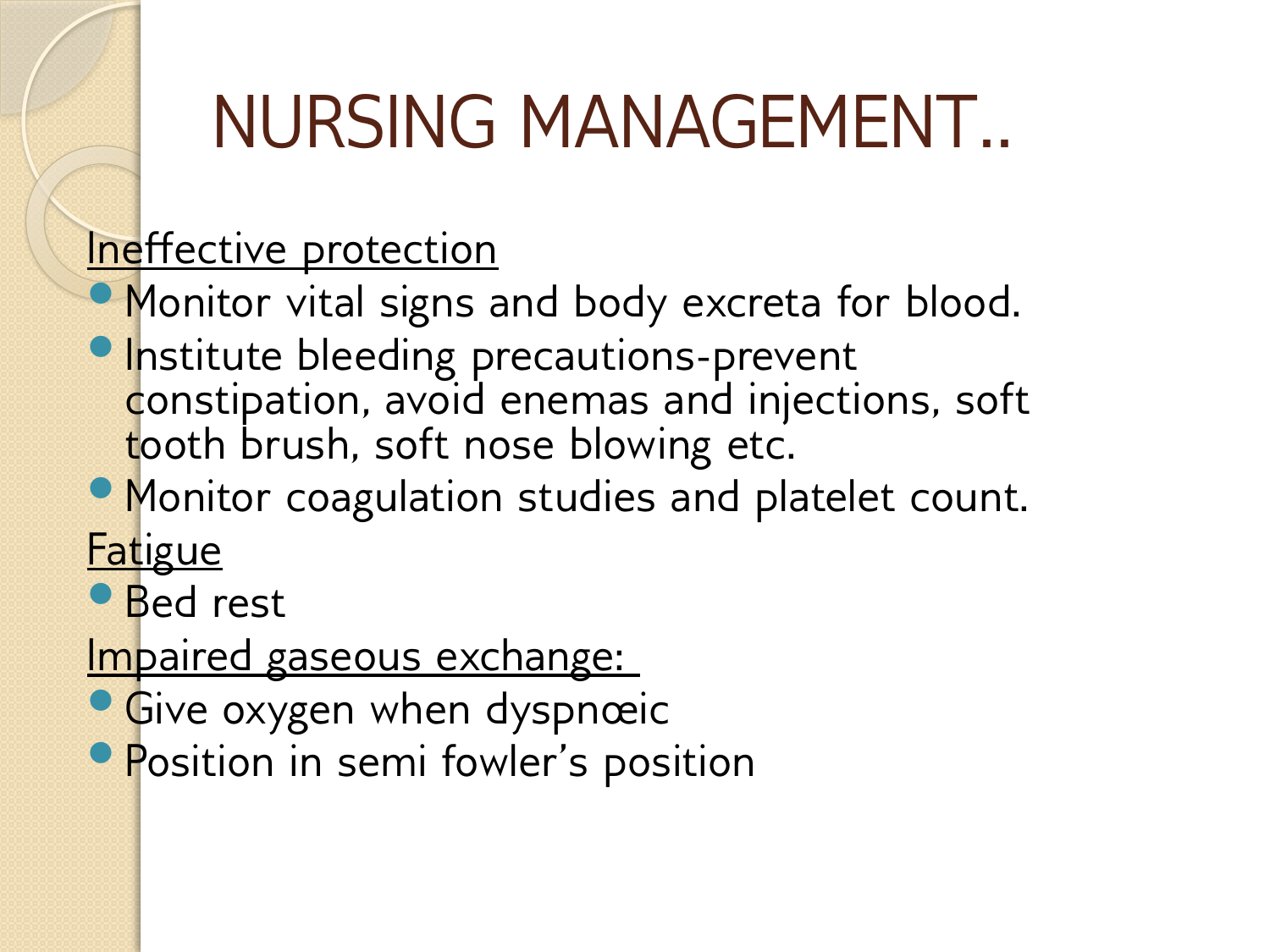

# NURSING MANAGEMENT..
Ineffective protection
Monitor vital signs and body excreta for blood.
Institute bleeding precautions-prevent constipation, avoid enemas and injections, soft tooth brush, soft nose blowing etc.
Monitor coagulation studies and platelet count.
Fatigue
Bed rest
Impaired gaseous exchange:
Give oxygen when dyspnoeic
Position in semi fowler’s position